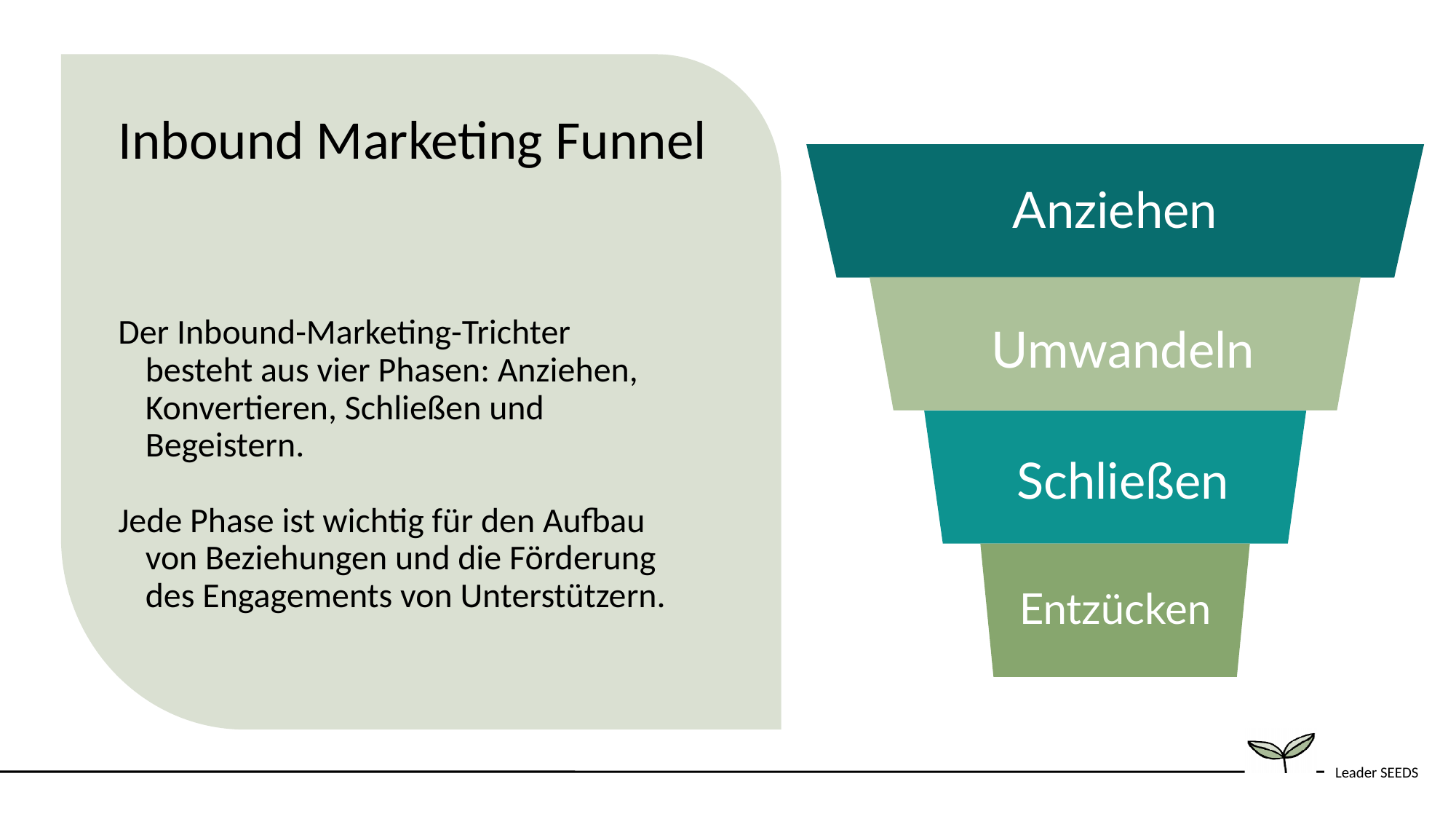

Inbound Marketing Funnel

Anziehen

Der Inbound-Marketing-Trichter besteht aus vier Phasen: Anziehen, Konvertieren, Schließen und Begeistern.

Jede Phase ist wichtig für den Aufbau von Beziehungen und die Förderung des Engagements von Unterstützern.
Umwandeln

Schließen

Entzücken